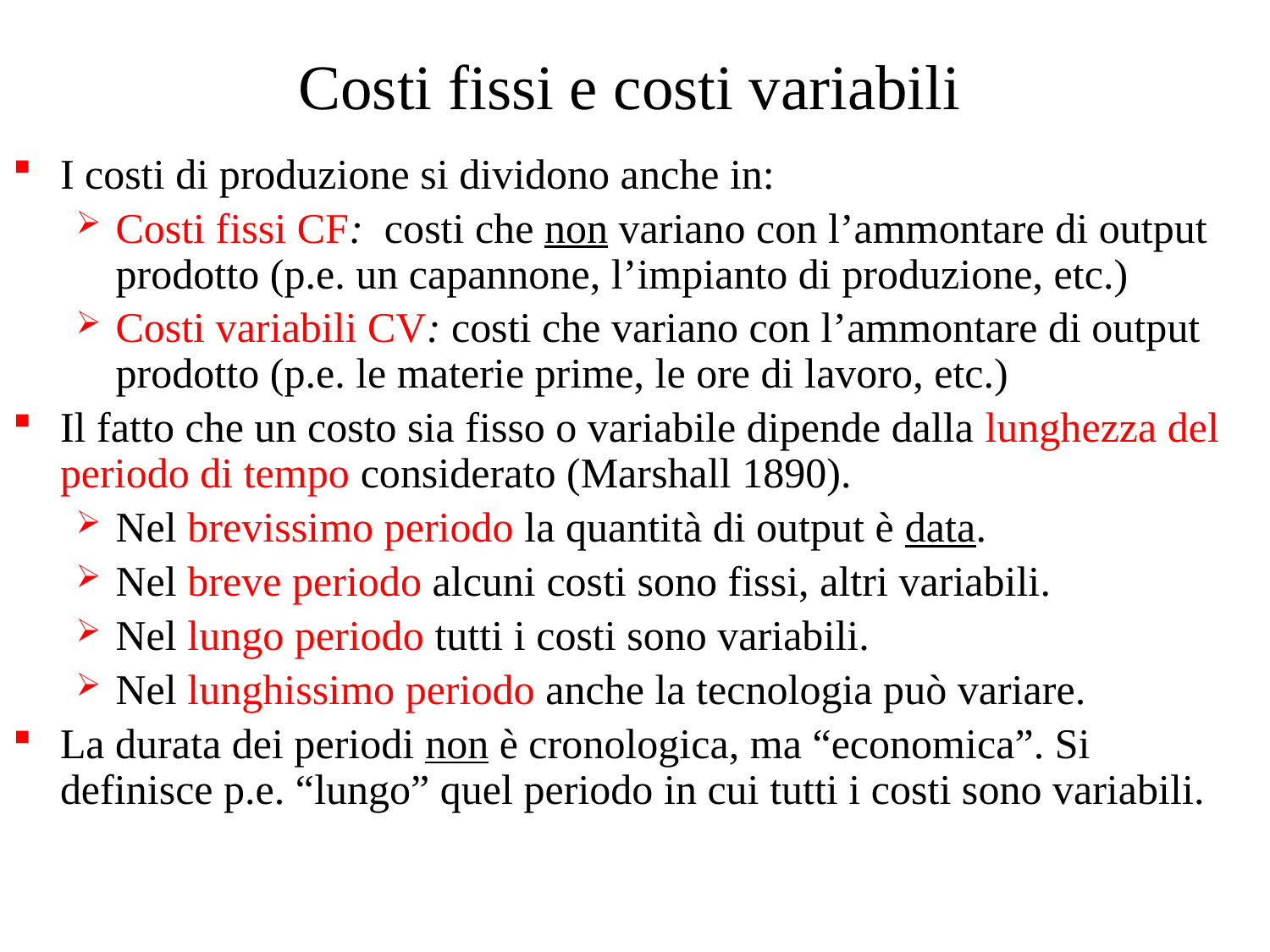

# Costi fissi e costi variabili
I costi di produzione si dividono anche in:
Costi fissi CF:  costi che non variano con l’ammontare di output prodotto (p.e. un capannone, l’impianto di produzione, etc.)
Costi variabili CV: costi che variano con l’ammontare di output prodotto (p.e. le materie prime, le ore di lavoro, etc.)
Il fatto che un costo sia fisso o variabile dipende dalla lunghezza del periodo di tempo considerato (Marshall 1890).
Nel brevissimo periodo la quantità di output è data.
Nel breve periodo alcuni costi sono fissi, altri variabili.
Nel lungo periodo tutti i costi sono variabili.
Nel lunghissimo periodo anche la tecnologia può variare.
La durata dei periodi non è cronologica, ma “economica”. Si definisce p.e. “lungo” quel periodo in cui tutti i costi sono variabili.